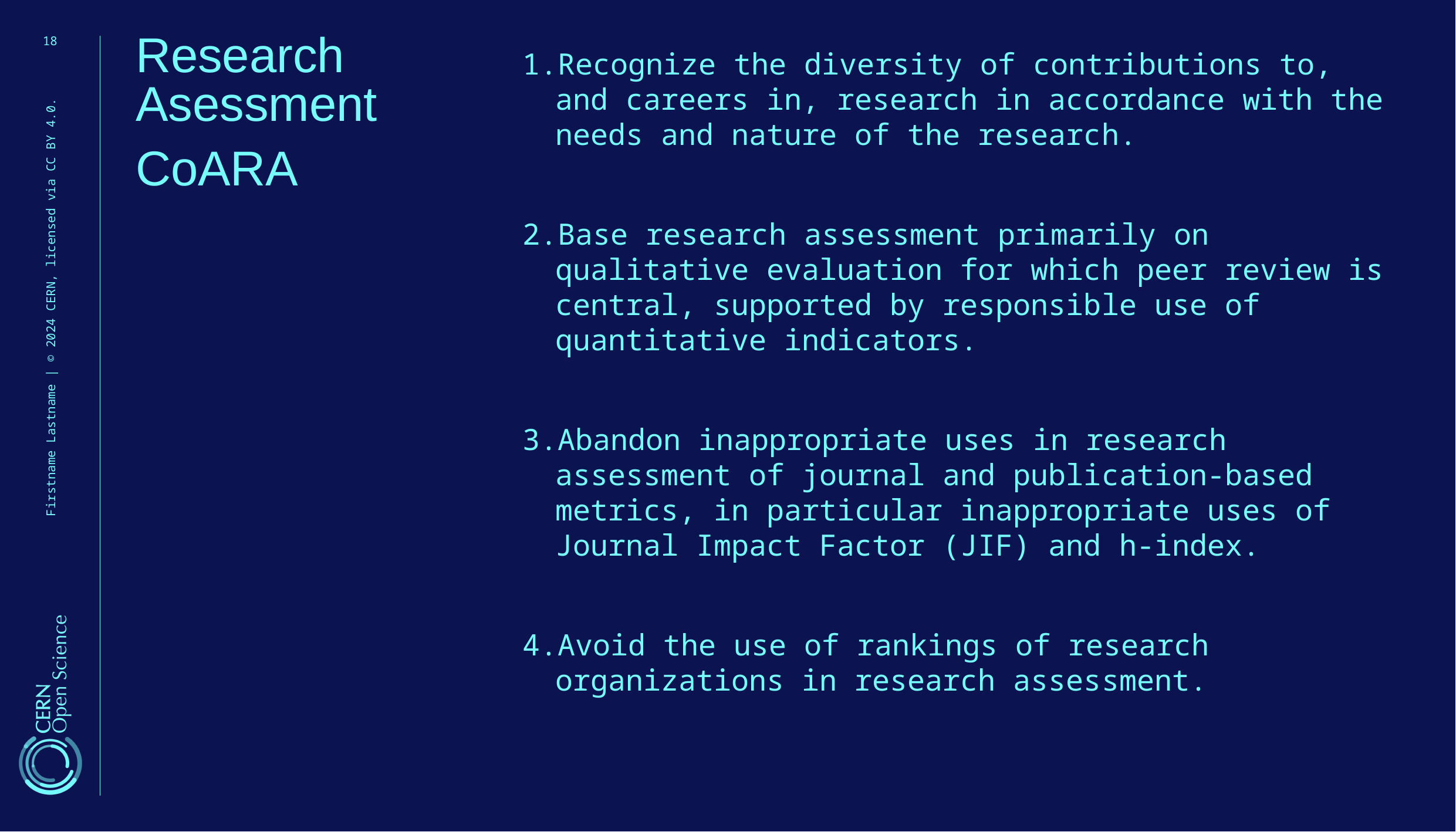

18
Research
Asessment
Recognize the diversity of contributions to, and careers in, research in accordance with the needs and nature of the research.

Base research assessment primarily on qualitative evaluation for which peer review is central, supported by responsible use of quantitative indicators.

Abandon inappropriate uses in research assessment of journal and publication-based metrics, in particular inappropriate uses of Journal Impact Factor (JIF) and h-index.

Avoid the use of rankings of research organizations in research assessment.

CoARA